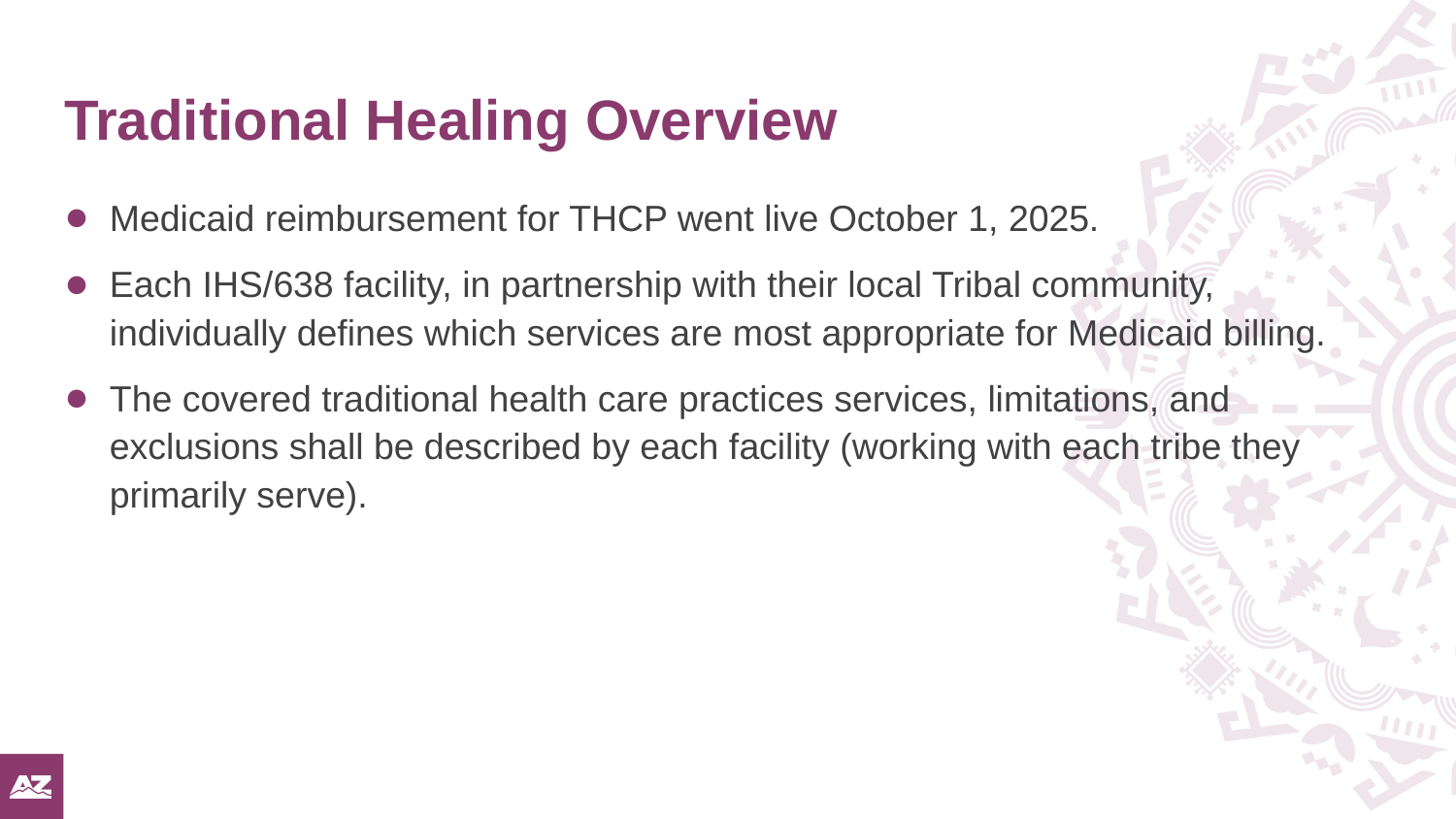

# Traditional Healing Overview
Medicaid reimbursement for THCP went live October 1, 2025.
Each IHS/638 facility, in partnership with their local Tribal community, individually defines which services are most appropriate for Medicaid billing.
The covered traditional health care practices services, limitations, and exclusions shall be described by each facility (working with each tribe they primarily serve).